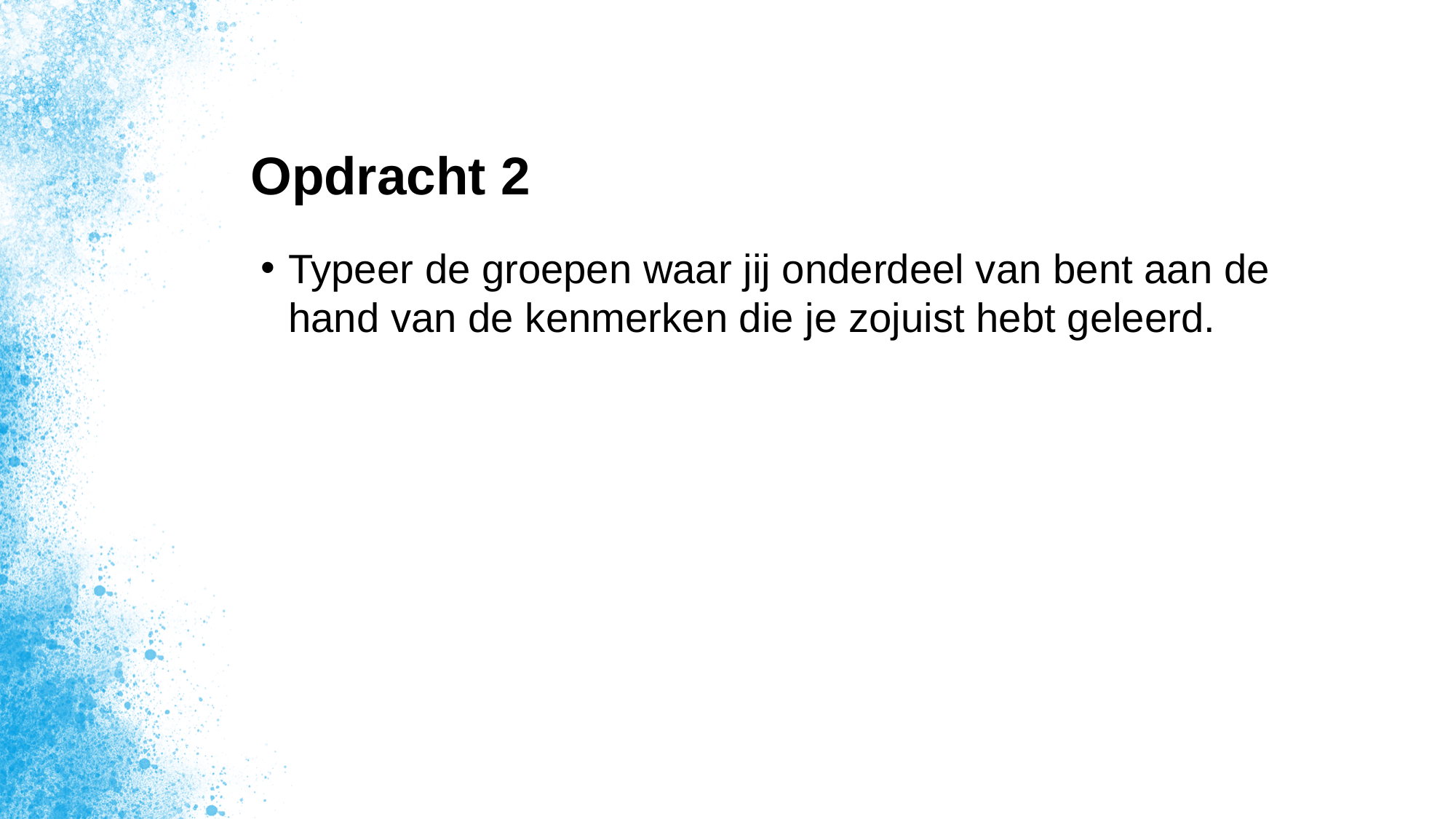

# Opdracht 2
Typeer de groepen waar jij onderdeel van bent aan de hand van de kenmerken die je zojuist hebt geleerd.